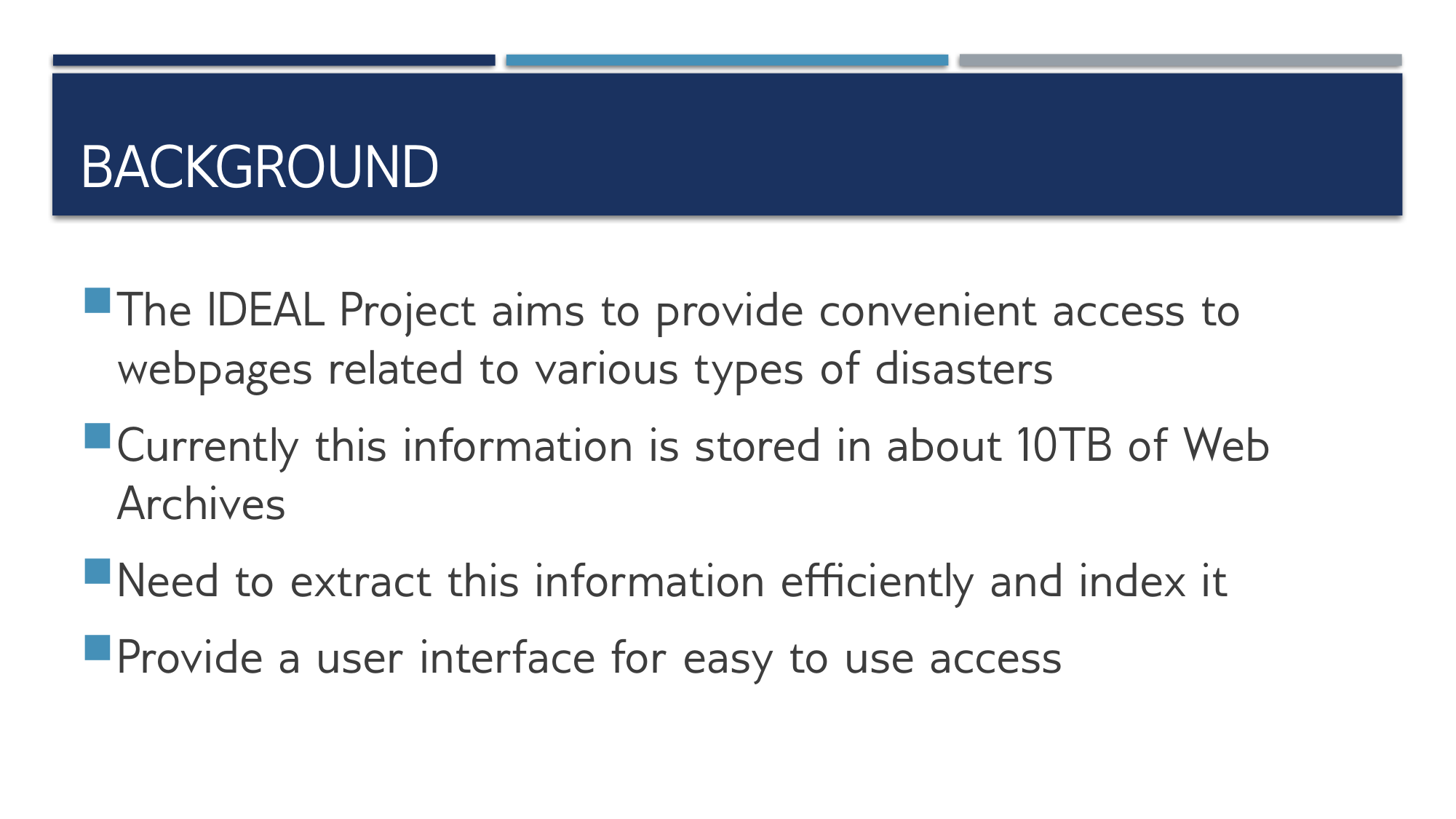

# Background
The IDEAL Project aims to provide convenient access to webpages related to various types of disasters
Currently this information is stored in about 10TB of Web Archives
Need to extract this information efficiently and index it
Provide a user interface for easy to use access